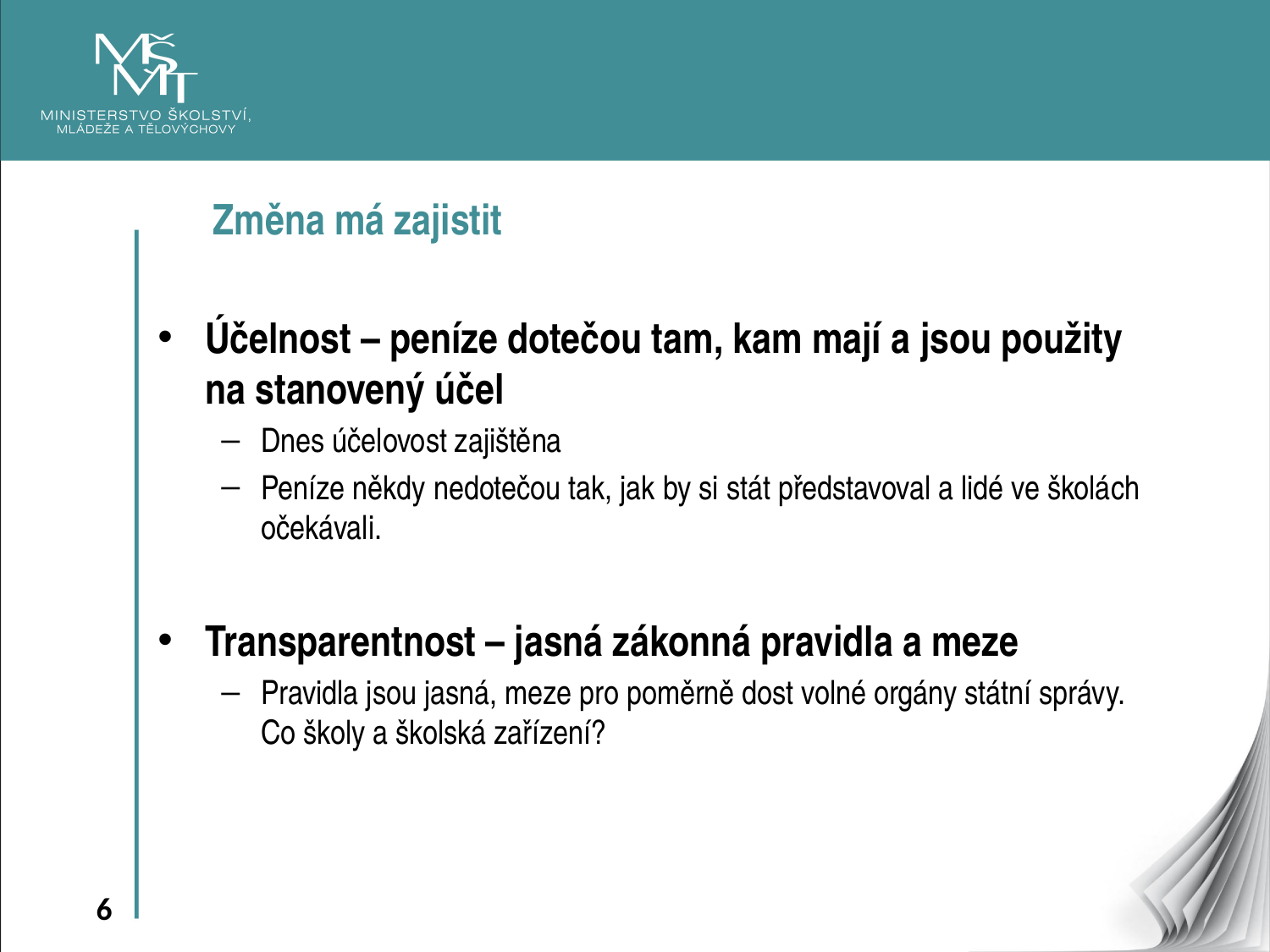

Změna má zajistit

Účelnost – peníze dotečou tam, kam mají a jsou použity
na stanovený účel
Dnes účelovost zajištěna
Peníze někdy nedotečou tak, jak by si stát představoval a lidé ve školách očekávali.

Transparentnost – jasná zákonná pravidla a meze
Pravidla jsou jasná, meze pro poměrně dost volné orgány státní správy.
Co školy a školská zařízení?